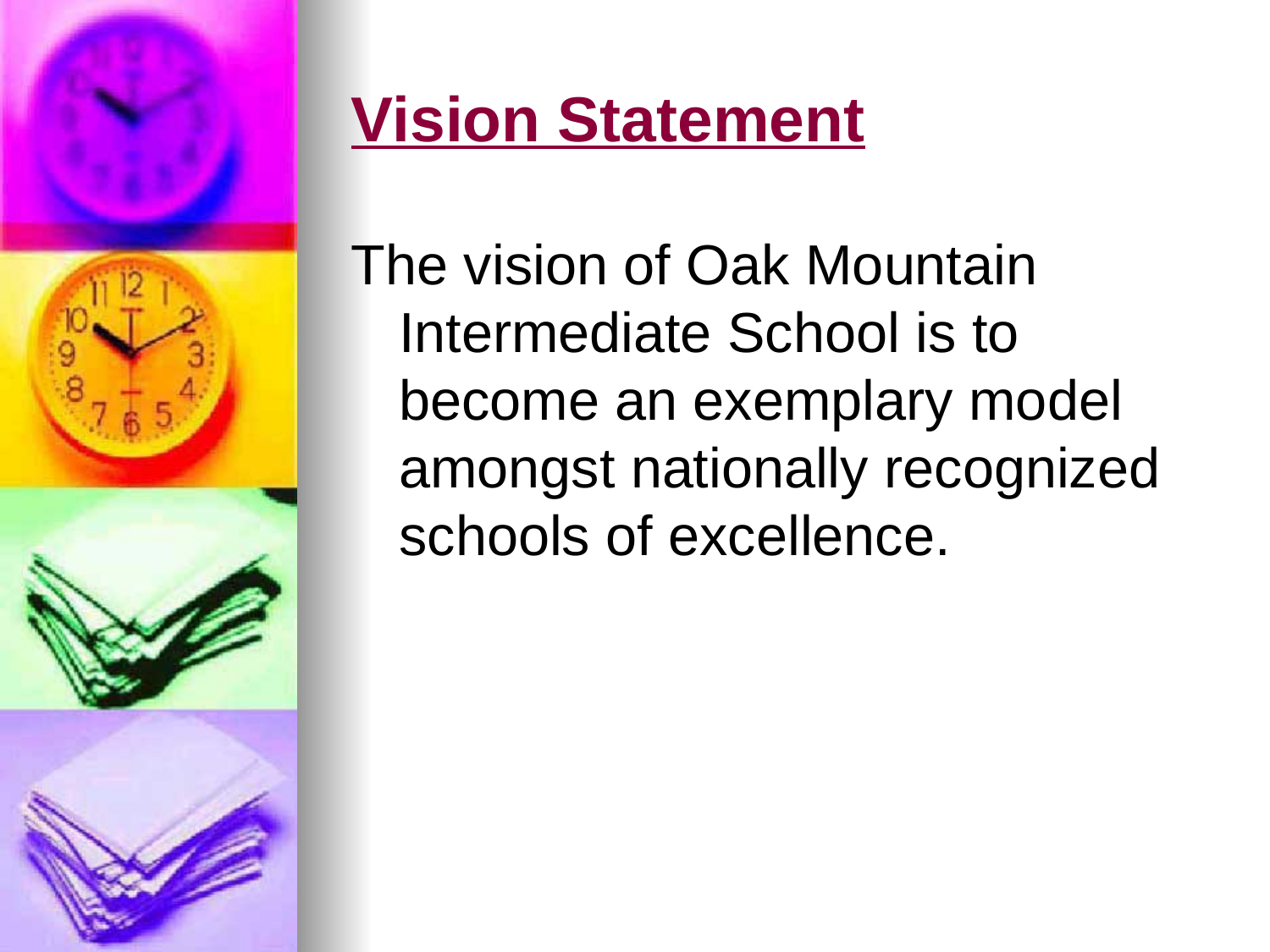

# Vision Statement
The vision of Oak Mountain Intermediate School is to become an exemplary model amongst nationally recognized schools of excellence.